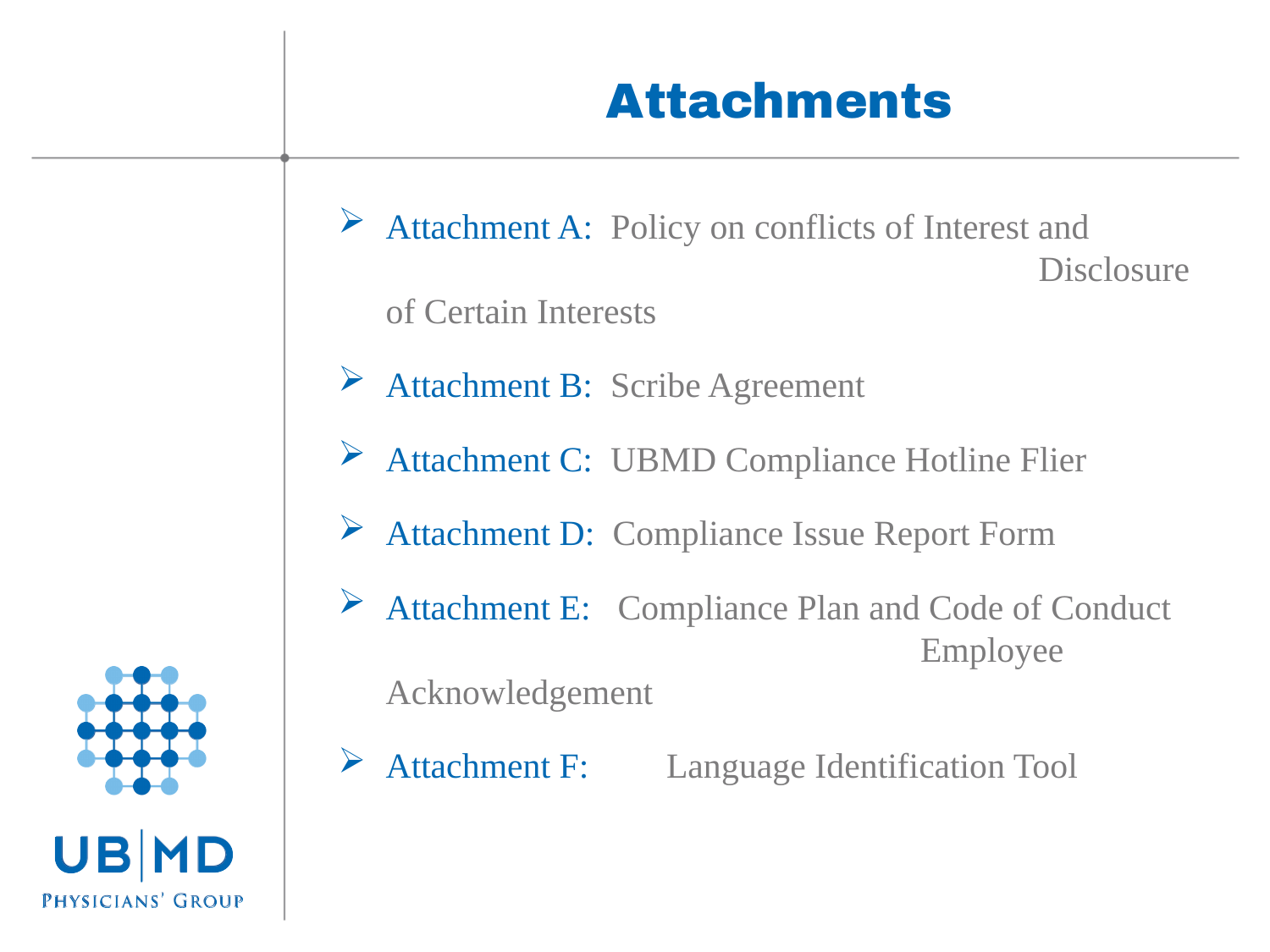

# Attachments
Attachment A:  Policy on conflicts of Interest and 						  Disclosure of Certain Interests

Attachment B:  Scribe Agreement

Attachment C:  UBMD Compliance Hotline Flier

Attachment D:  Compliance Issue Report Form

Attachment E:   Compliance Plan and Code of Conduct          				   Employee Acknowledgement

Attachment F:	   Language Identification Tool